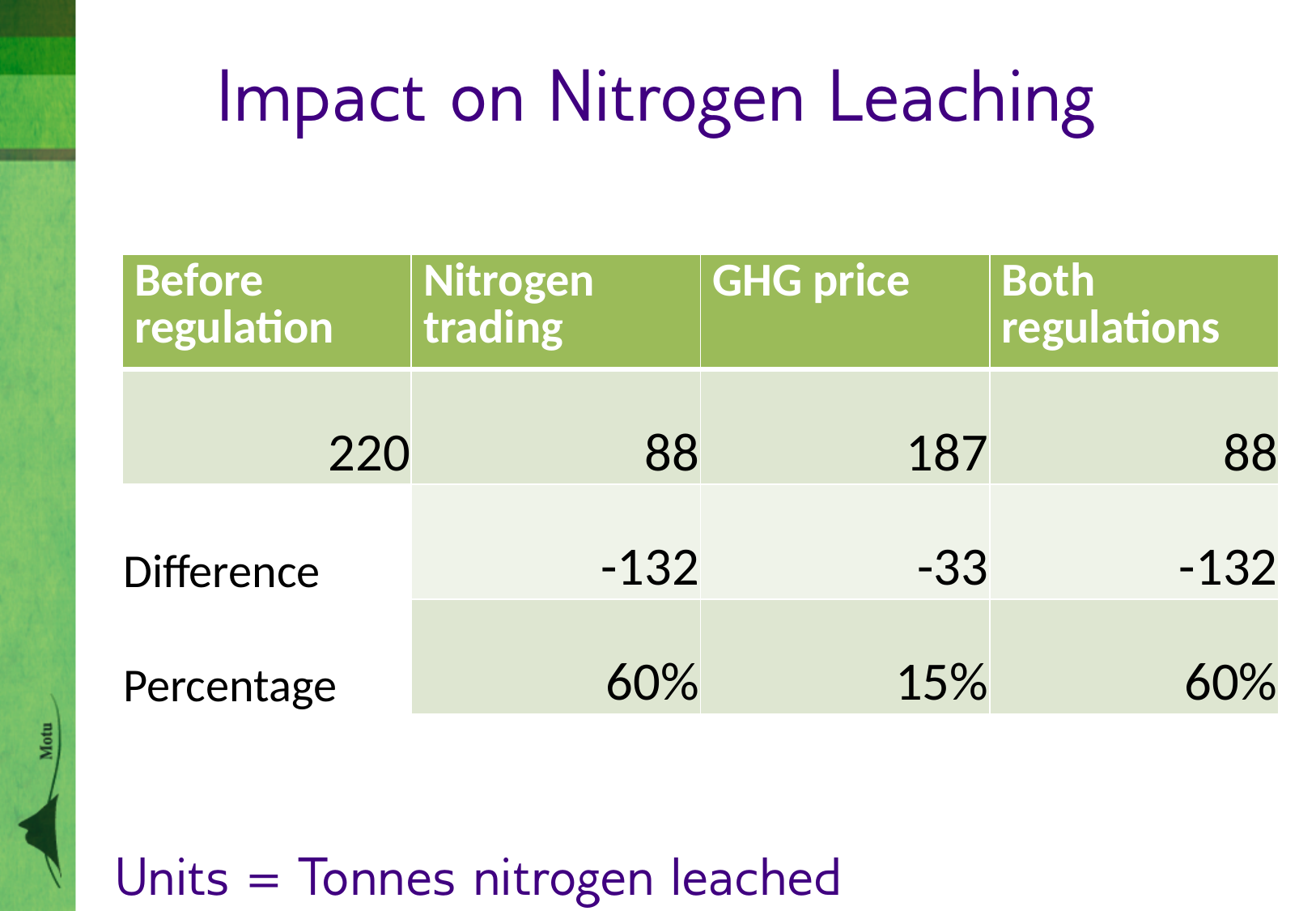

# Impact on Nitrogen Leaching
| Before regulation | Nitrogen trading | GHG price | Both regulations |
| --- | --- | --- | --- |
| 220 | 88 | 187 | 88 |
| Difference | -132 | -33 | -132 |
| Percentage | 60% | 15% | 60% |
Units = Tonnes nitrogen leached